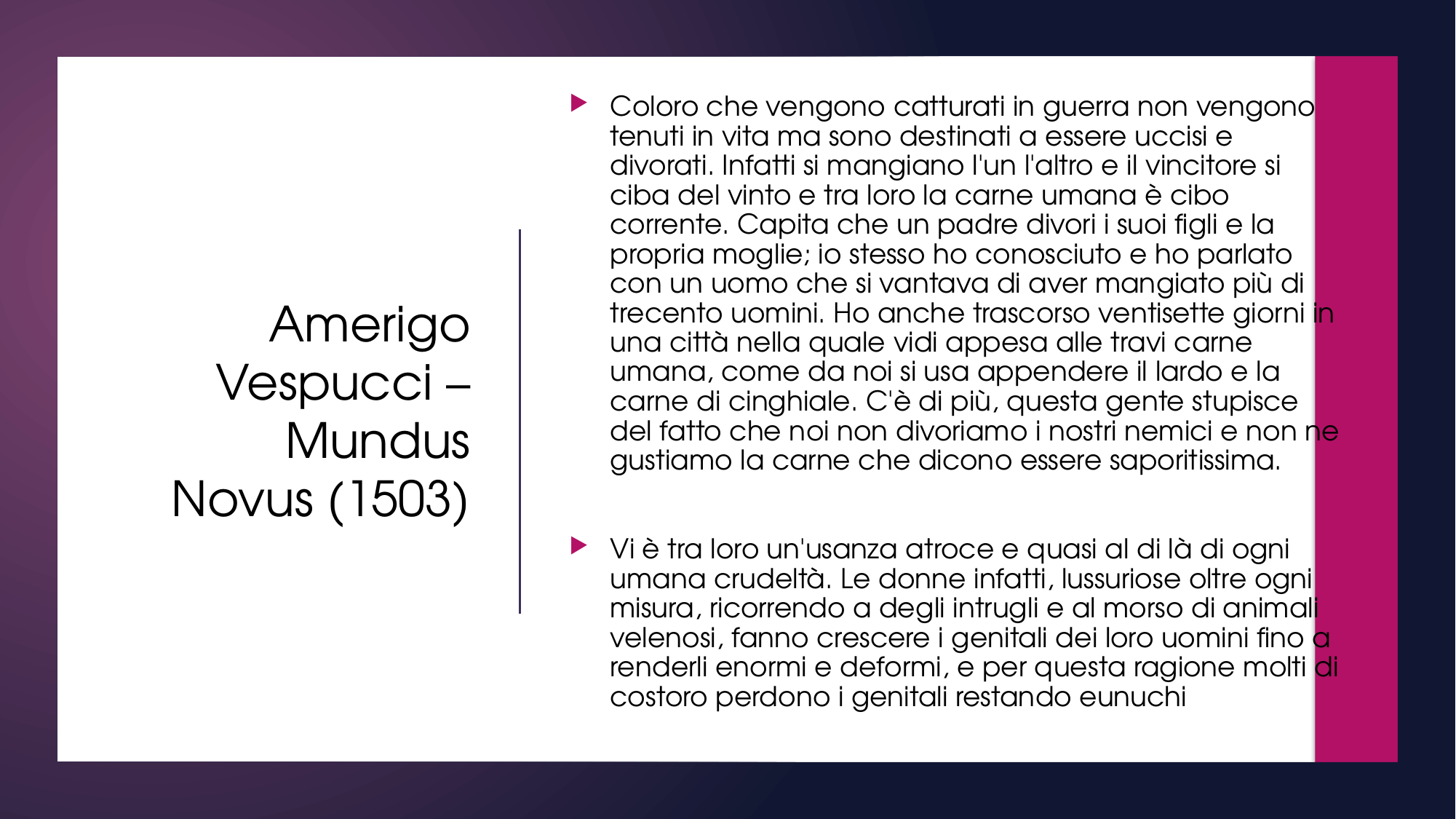

Coloro che vengono catturati in guerra non vengono tenuti in vita ma sono destinati a essere uccisi e divorati. Infatti si mangiano l'un l'altro e il vincitore si ciba del vinto e tra loro la carne umana è cibo corrente. Capita che un padre divori i suoi figli e la propria moglie; io stesso ho conosciuto e ho parlato con un uomo che si vantava di aver mangiato più di trecento uomini. Ho anche trascorso ventisette giorni in una città nella quale vidi appesa alle travi carne umana, come da noi si usa appendere il lardo e la carne di cinghiale. C'è di più, questa gente stupisce del fatto che noi non divoriamo i nostri nemici e non ne gustiamo la carne che dicono essere saporitissima.

Vi è tra loro un'usanza atroce e quasi al di là di ogni umana crudeltà. Le donne infatti, lussuriose oltre ogni misura, ricorrendo a degli intrugli e al morso di animali velenosi, fanno crescere i genitali dei loro uomini fino a renderli enormi e deformi, e per questa ragione molti di costoro perdono i genitali restando eunuchi
# Amerigo Vespucci – Mundus Novus (1503)